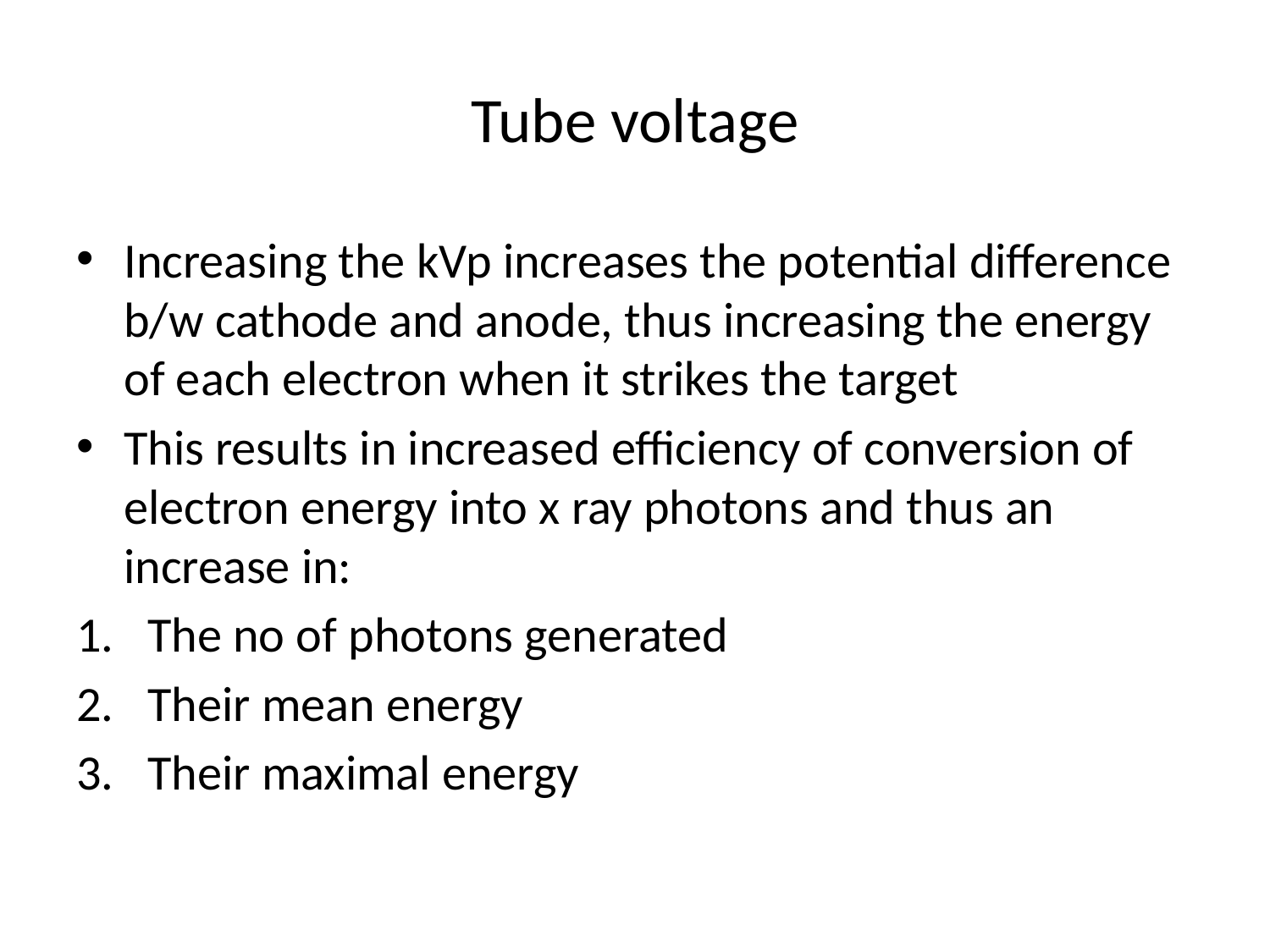

# Tube voltage
Increasing the kVp increases the potential difference b/w cathode and anode, thus increasing the energy of each electron when it strikes the target
This results in increased efficiency of conversion of electron energy into x ray photons and thus an increase in:
The no of photons generated
Their mean energy
Their maximal energy